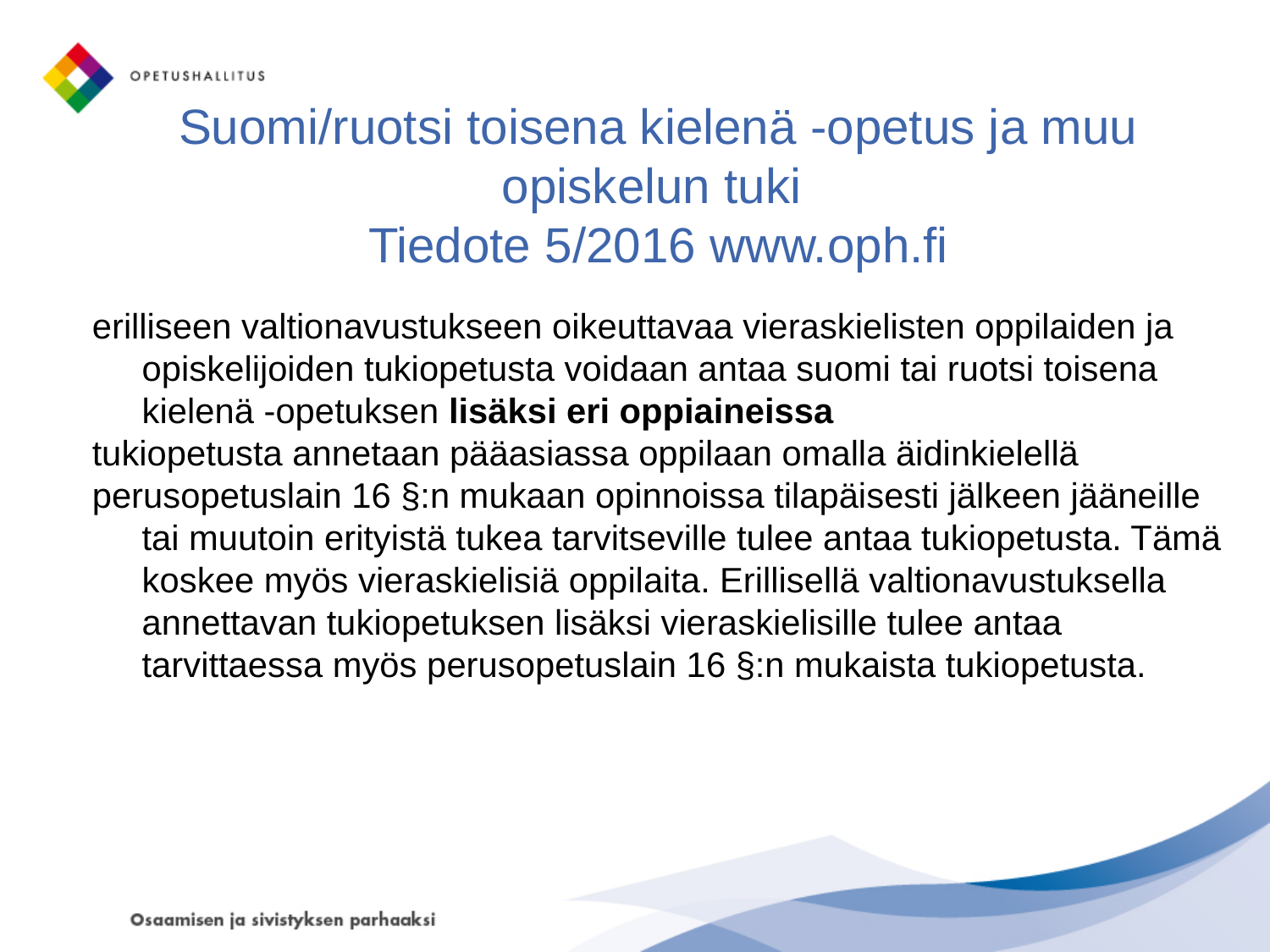

# Suomi/ruotsi toisena kielenä -opetus ja muu opiskelun tuki Tiedote 5/2016 www.oph.fi
erilliseen valtionavustukseen oikeuttavaa vieraskielisten oppilaiden ja opiskelijoiden tukiopetusta voidaan antaa suomi tai ruotsi toisena kielenä -opetuksen lisäksi eri oppiaineissa
tukiopetusta annetaan pääasiassa oppilaan omalla äidinkielellä
perusopetuslain 16 §:n mukaan opinnoissa tilapäisesti jälkeen jääneille tai muutoin erityistä tukea tarvitseville tulee antaa tukiopetusta. Tämä koskee myös vieraskielisiä oppilaita. Erillisellä valtionavustuksella annettavan tukiopetuksen lisäksi vieraskielisille tulee antaa tarvittaessa myös perusopetuslain 16 §:n mukaista tukiopetusta.